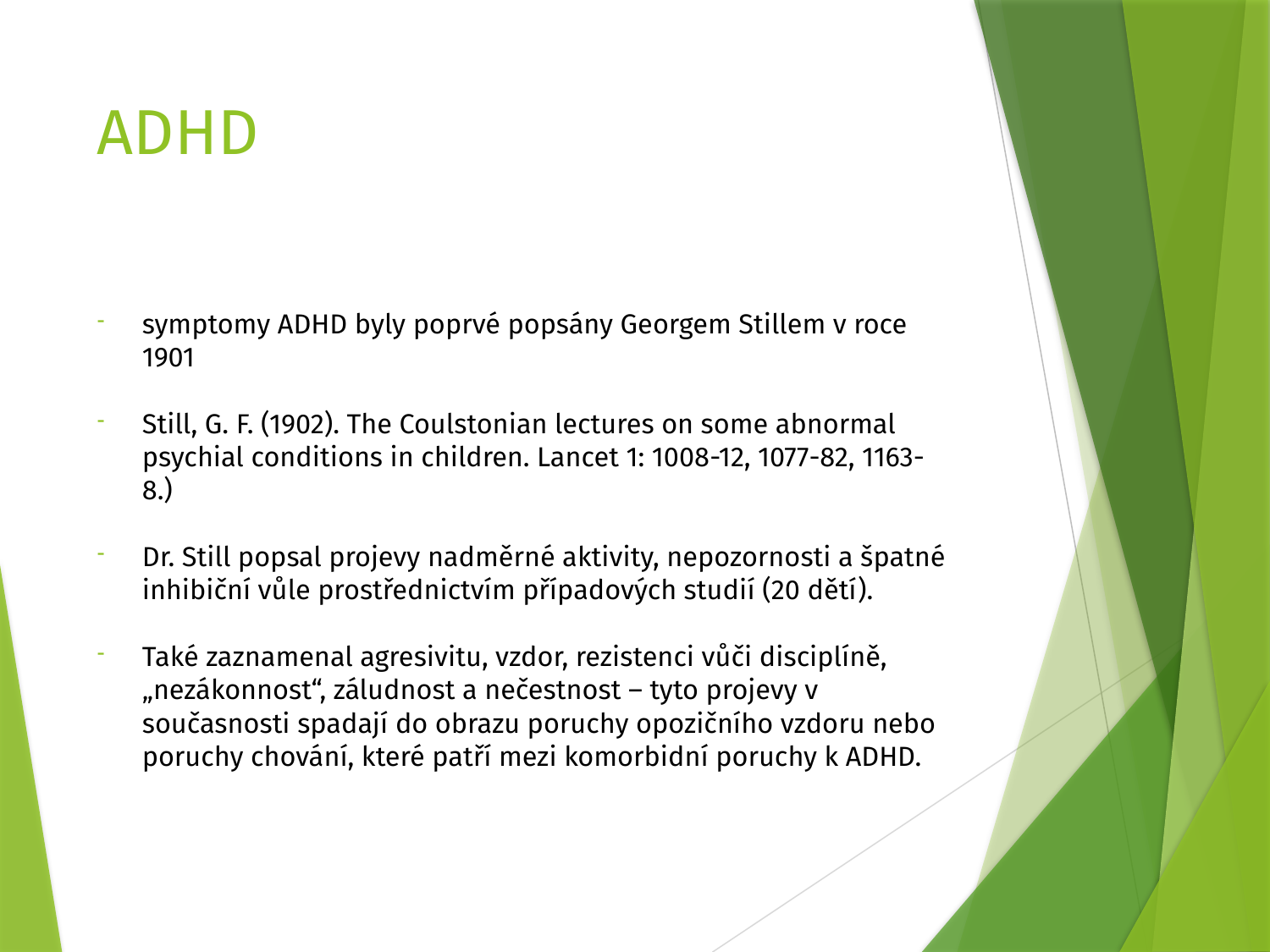

# ADHD
symptomy ADHD byly poprvé popsány Georgem Stillem v roce 1901
Still, G. F. (1902). The Coulstonian lectures on some abnormal psychial conditions in children. Lancet 1: 1008-12, 1077-82, 1163-8.)
Dr. Still popsal projevy nadměrné aktivity, nepozornosti a špatné inhibiční vůle prostřednictvím případových studií (20 dětí).
Také zaznamenal agresivitu, vzdor, rezistenci vůči disciplíně, „nezákonnost“, záludnost a nečestnost – tyto projevy v současnosti spadají do obrazu poruchy opozičního vzdoru nebo poruchy chování, které patří mezi komorbidní poruchy k ADHD.